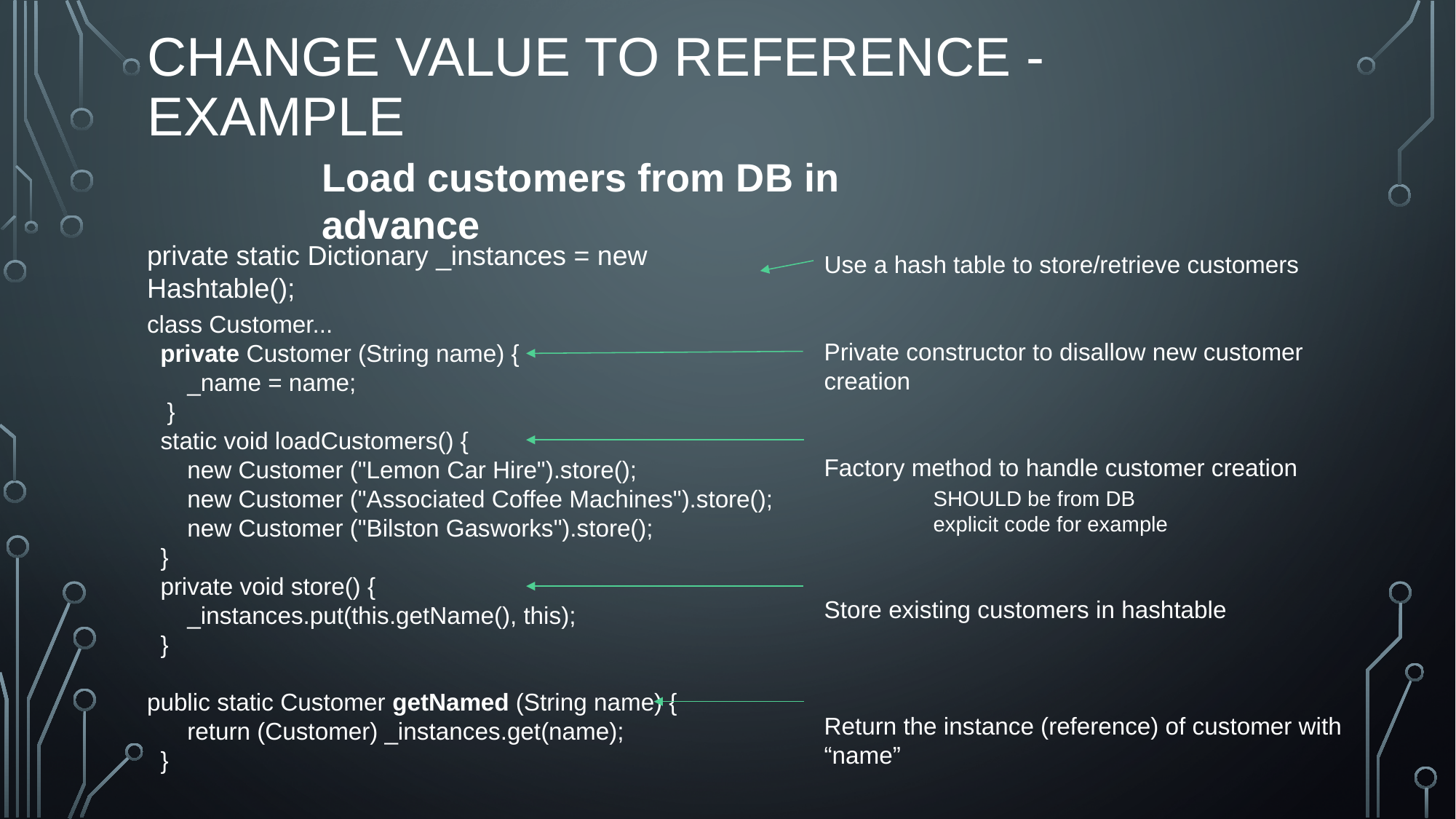

# Change value to reference - Example
Load customers from DB in advance
private static Dictionary _instances = new Hashtable();
Use a hash table to store/retrieve customers

Private constructor to disallow new customer creation

Factory method to handle customer creation
	SHOULD be from DB
	explicit code for example

Store existing customers in hashtable

Return the instance (reference) of customer with “name”
class Customer...
  private Customer (String name) {
      _name = name;
   }
  static void loadCustomers() {
      new Customer ("Lemon Car Hire").store();
      new Customer ("Associated Coffee Machines").store();
      new Customer ("Bilston Gasworks").store();
  }
  private void store() {
      _instances.put(this.getName(), this);
  }

public static Customer getNamed (String name) {
      return (Customer) _instances.get(name);
  }